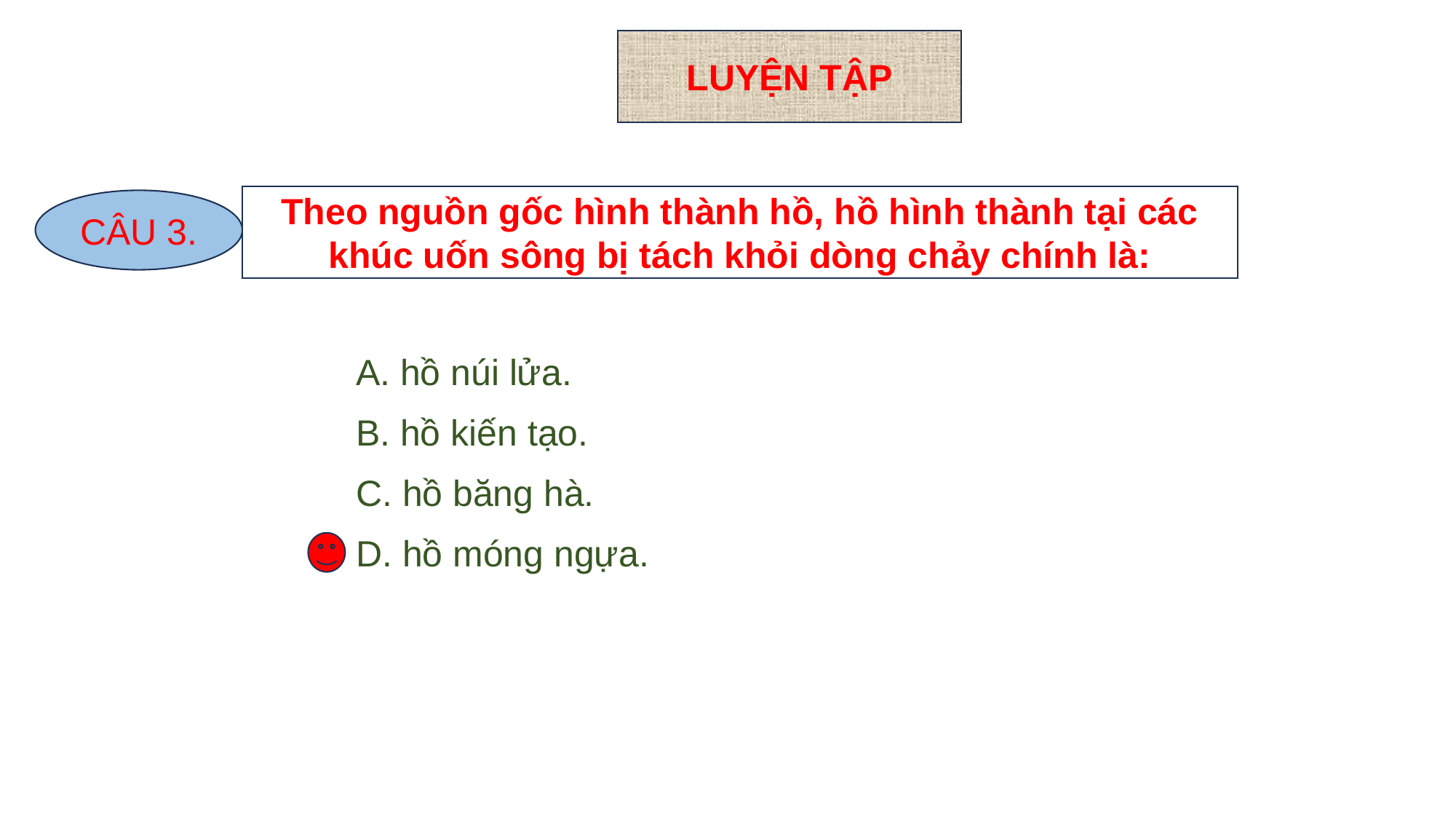

LUYỆN TẬP
Theo nguồn gốc hình thành hồ, hồ hình thành tại các khúc uốn sông bị tách khỏi dòng chảy chính là:
CÂU 3.
A. hồ núi lửa.
B. hồ kiến tạo.
C. hồ băng hà.
D. hồ móng ngựa.